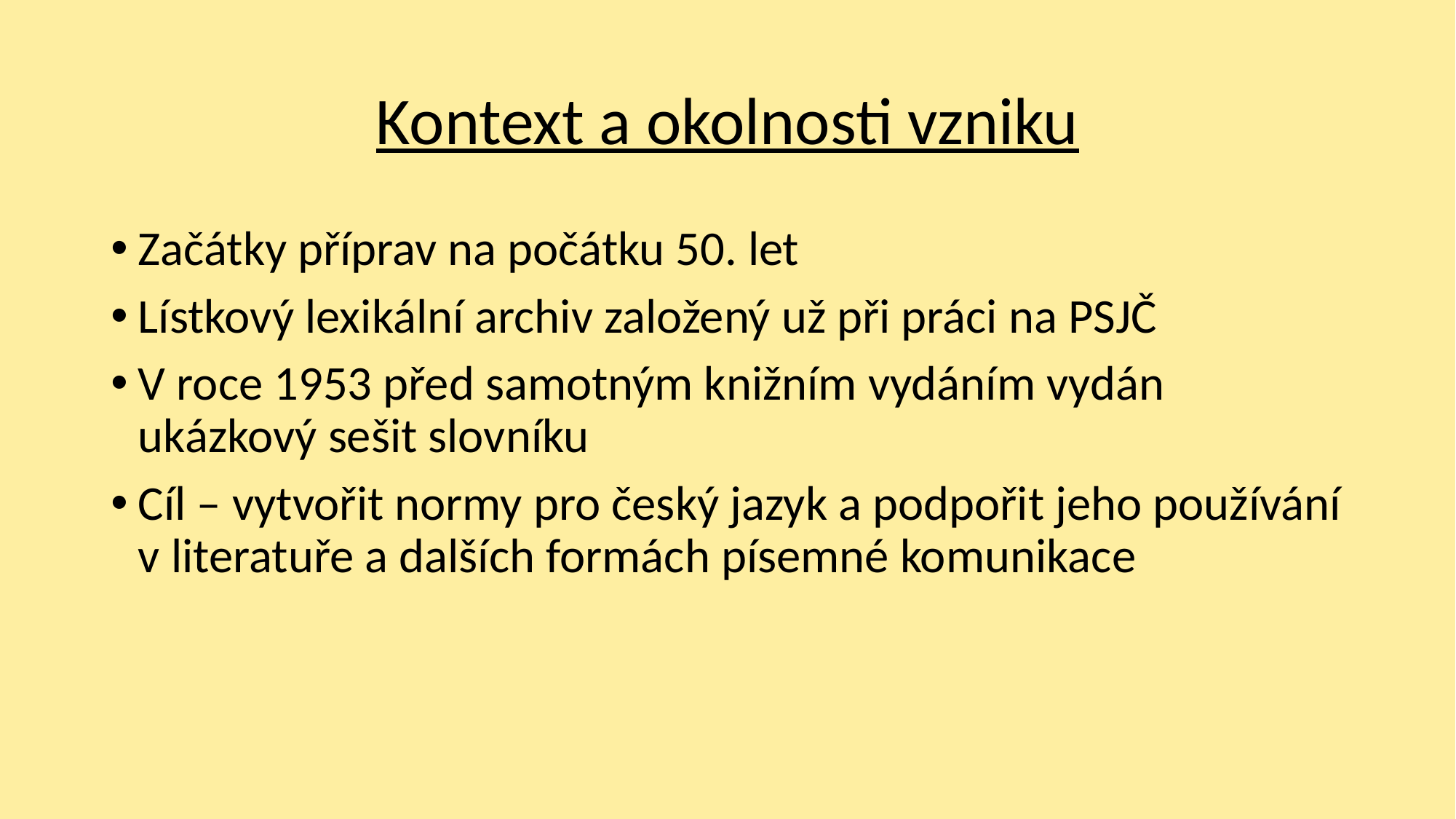

# Kontext a okolnosti vzniku
Začátky příprav na počátku 50. let
Lístkový lexikální archiv založený už při práci na PSJČ
V roce 1953 před samotným knižním vydáním vydán ukázkový sešit slovníku
Cíl – vytvořit normy pro český jazyk a podpořit jeho používání v literatuře a dalších formách písemné komunikace